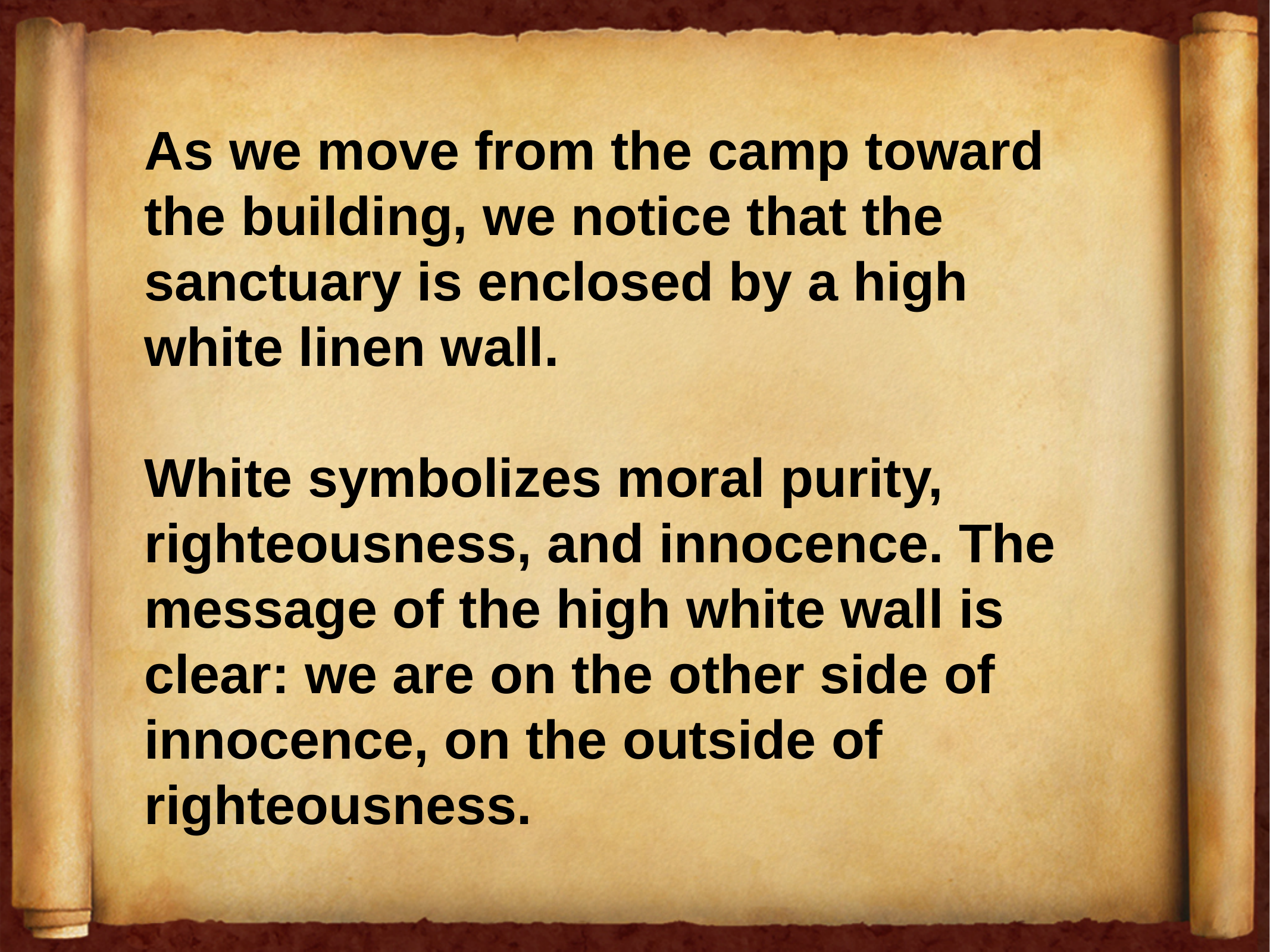

As we move from the camp toward the building, we notice that the sanctuary is enclosed by a high white linen wall.

White symbolizes moral purity, righteousness, and innocence. The message of the high white wall is clear: we are on the other side of innocence, on the outside of righteousness.